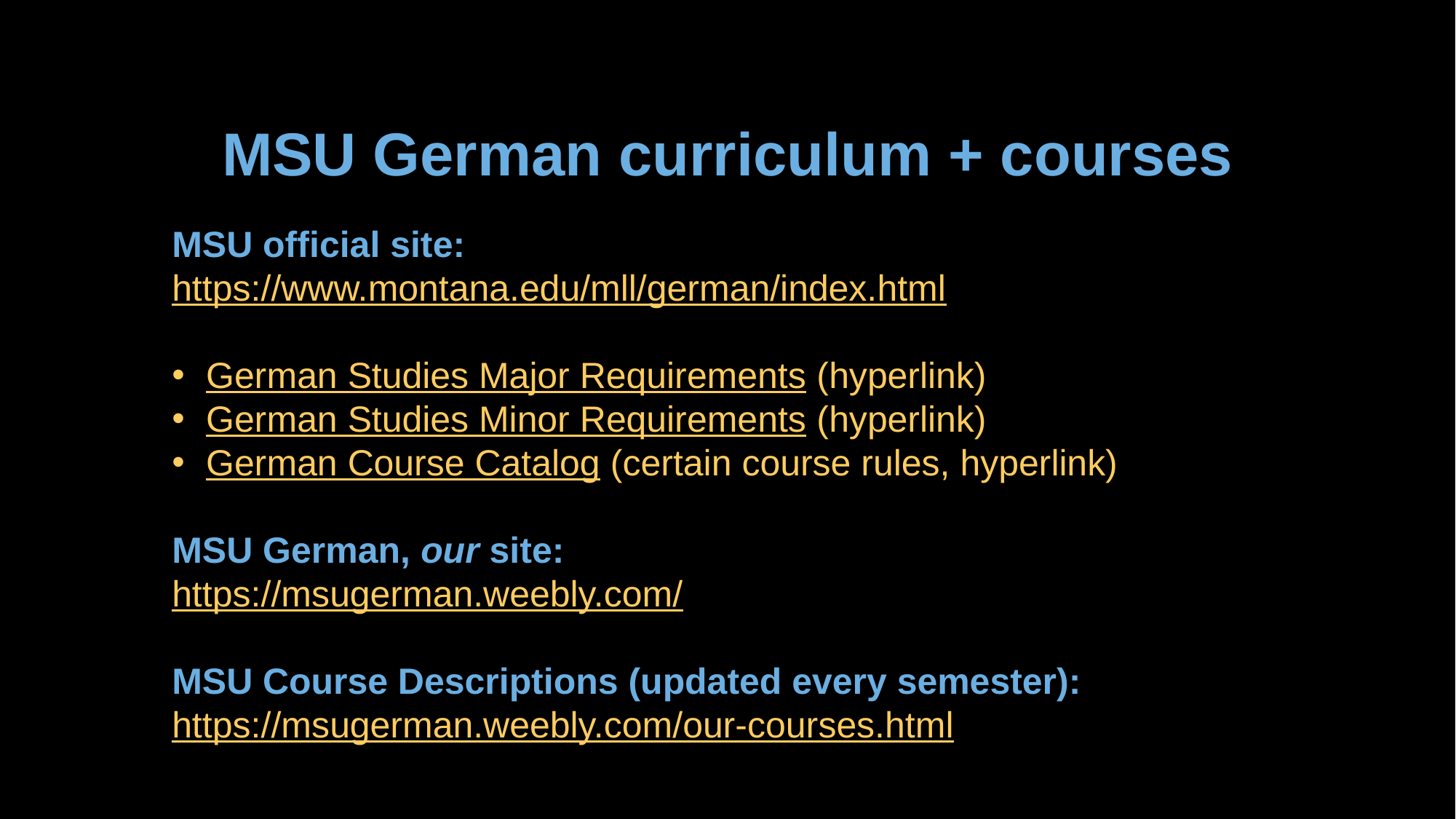

MSU German curriculum + courses
MSU official site:
https://www.montana.edu/mll/german/index.html

German Studies Major Requirements (hyperlink)
German Studies Minor Requirements (hyperlink)
German Course Catalog (certain course rules, hyperlink)

MSU German, our site:
https://msugerman.weebly.com/

MSU Course Descriptions (updated every semester):
https://msugerman.weebly.com/our-courses.html